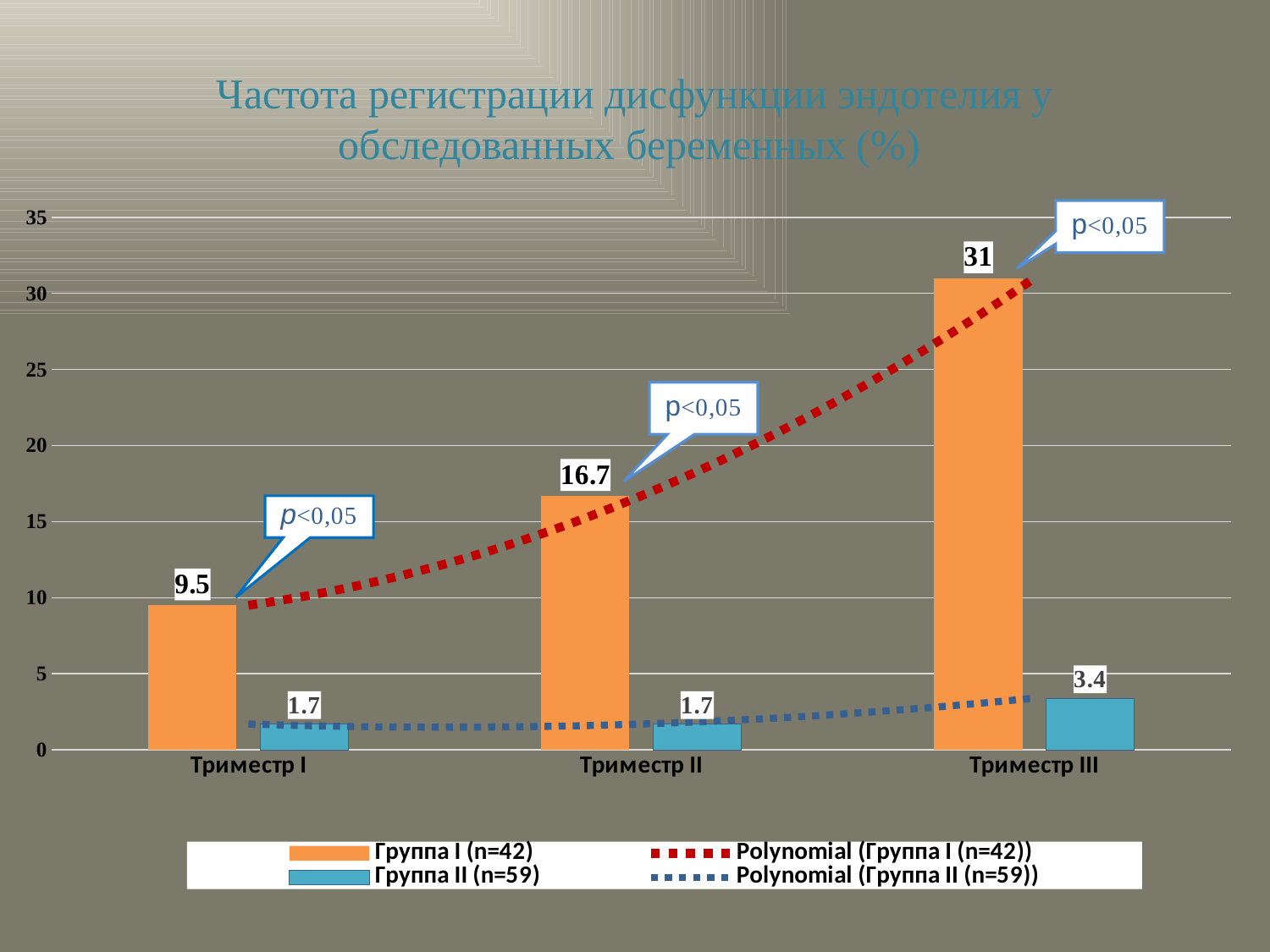

# Частота регистрации дисфункции эндотелия у обследованных беременных (%)

### Chart

| Category | Группа I (n=42) | Группа II (n=59) |
|---|---|---|
| Триместр I | 9.5 | 1.7 |
| Триместр II | 16.7 | 1.7 |
| Триместр III | 31.0 | 3.4 |